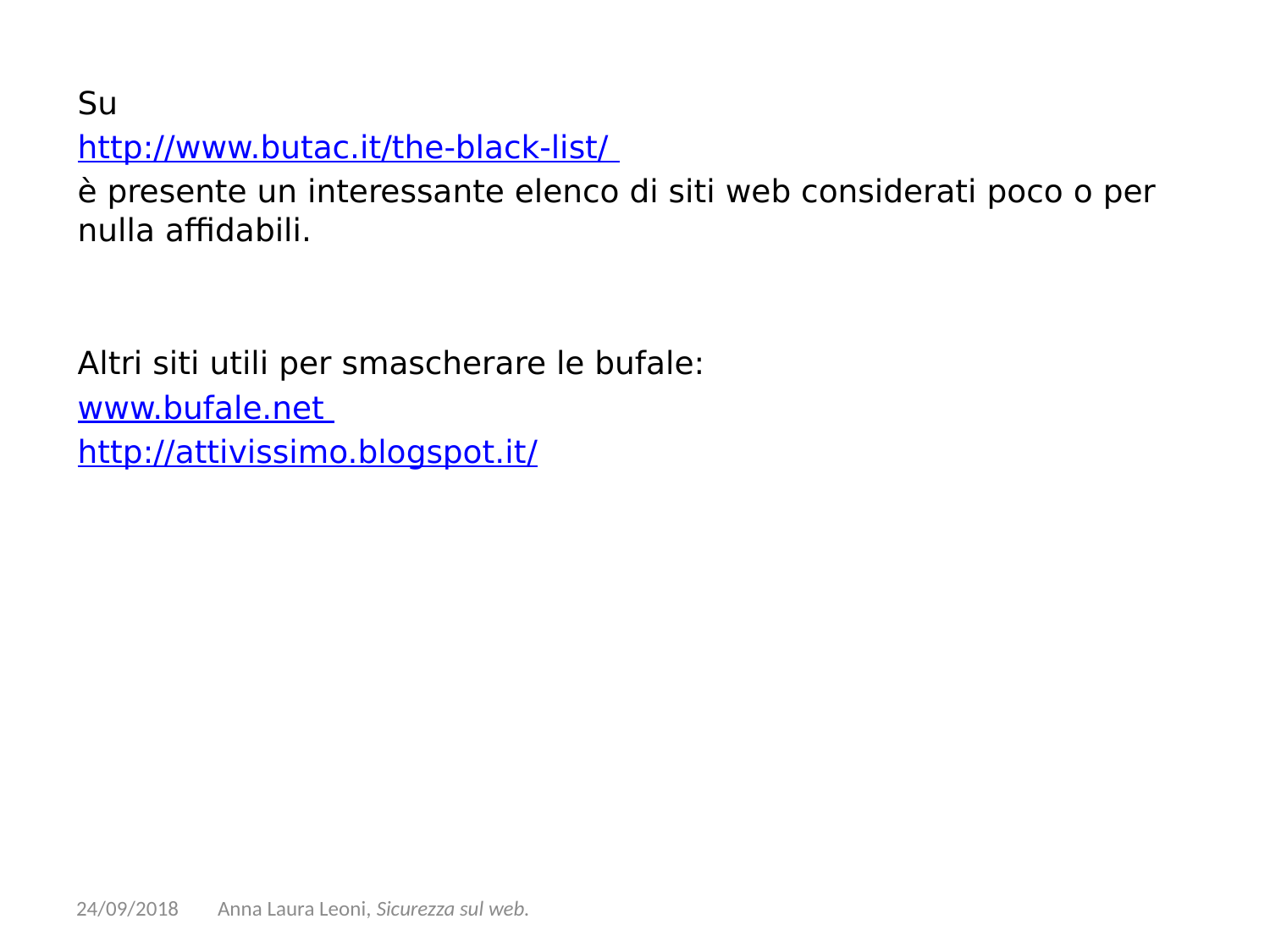

Su
http://www.butac.it/the-black-list/
è presente un interessante elenco di siti web considerati poco o per nulla affidabili.

Altri siti utili per smascherare le bufale:
www.bufale.net
http://attivissimo.blogspot.it/
24/09/2018
Anna Laura Leoni, Sicurezza sul web.